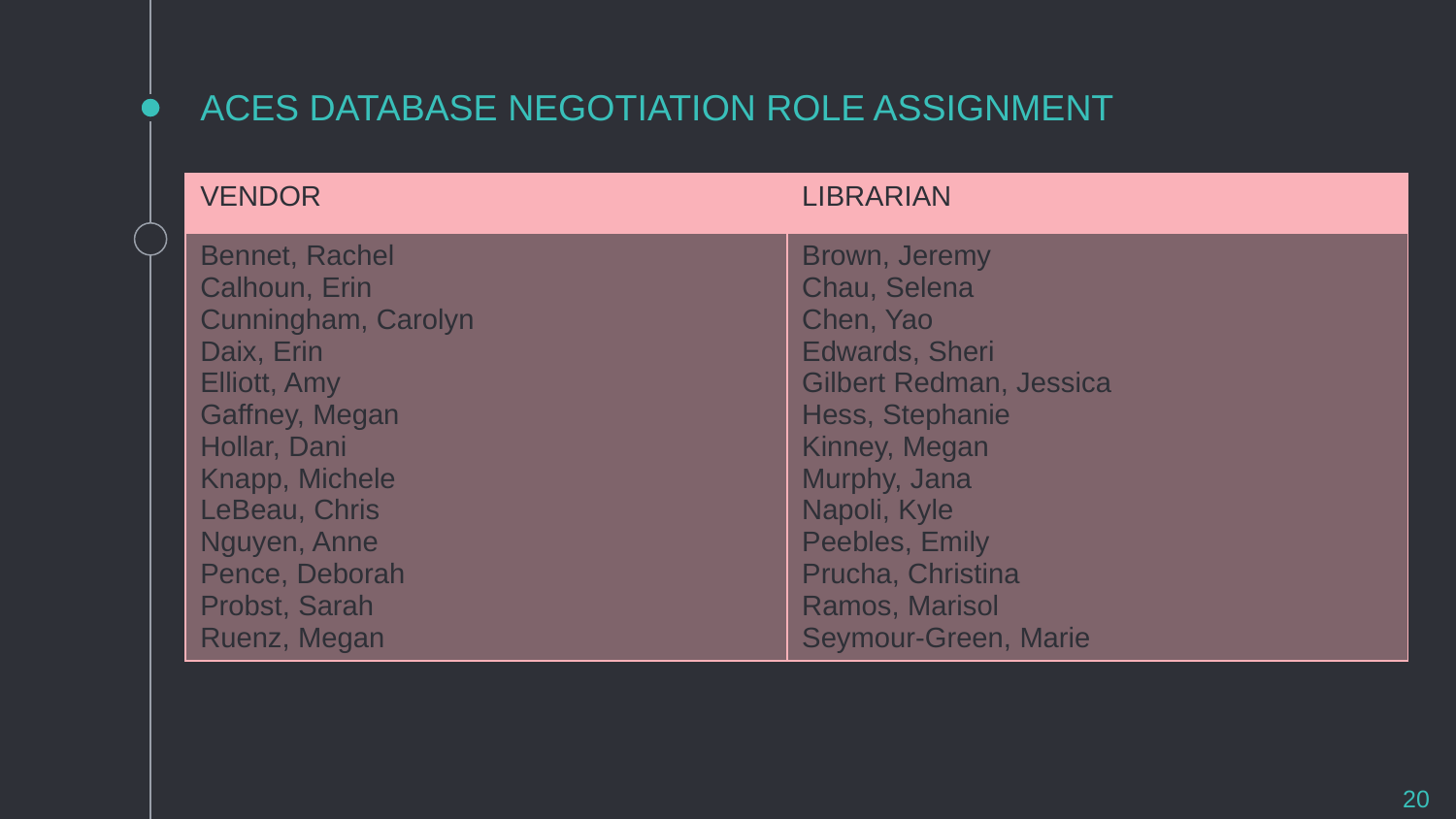

# ACES DATABASE NEGOTIATION ROLE ASSIGNMENT
| VENDOR | LIBRARIAN |
| --- | --- |
| Bennet, Rachel Calhoun, Erin Cunningham, Carolyn Daix, Erin Elliott, Amy Gaffney, Megan Hollar, Dani Knapp, Michele LeBeau, Chris Nguyen, Anne Pence, Deborah Probst, Sarah Ruenz, Megan | Brown, Jeremy Chau, Selena Chen, Yao Edwards, Sheri Gilbert Redman, Jessica Hess, Stephanie Kinney, Megan Murphy, Jana Napoli, Kyle Peebles, Emily Prucha, Christina Ramos, Marisol Seymour-Green, Marie |
20